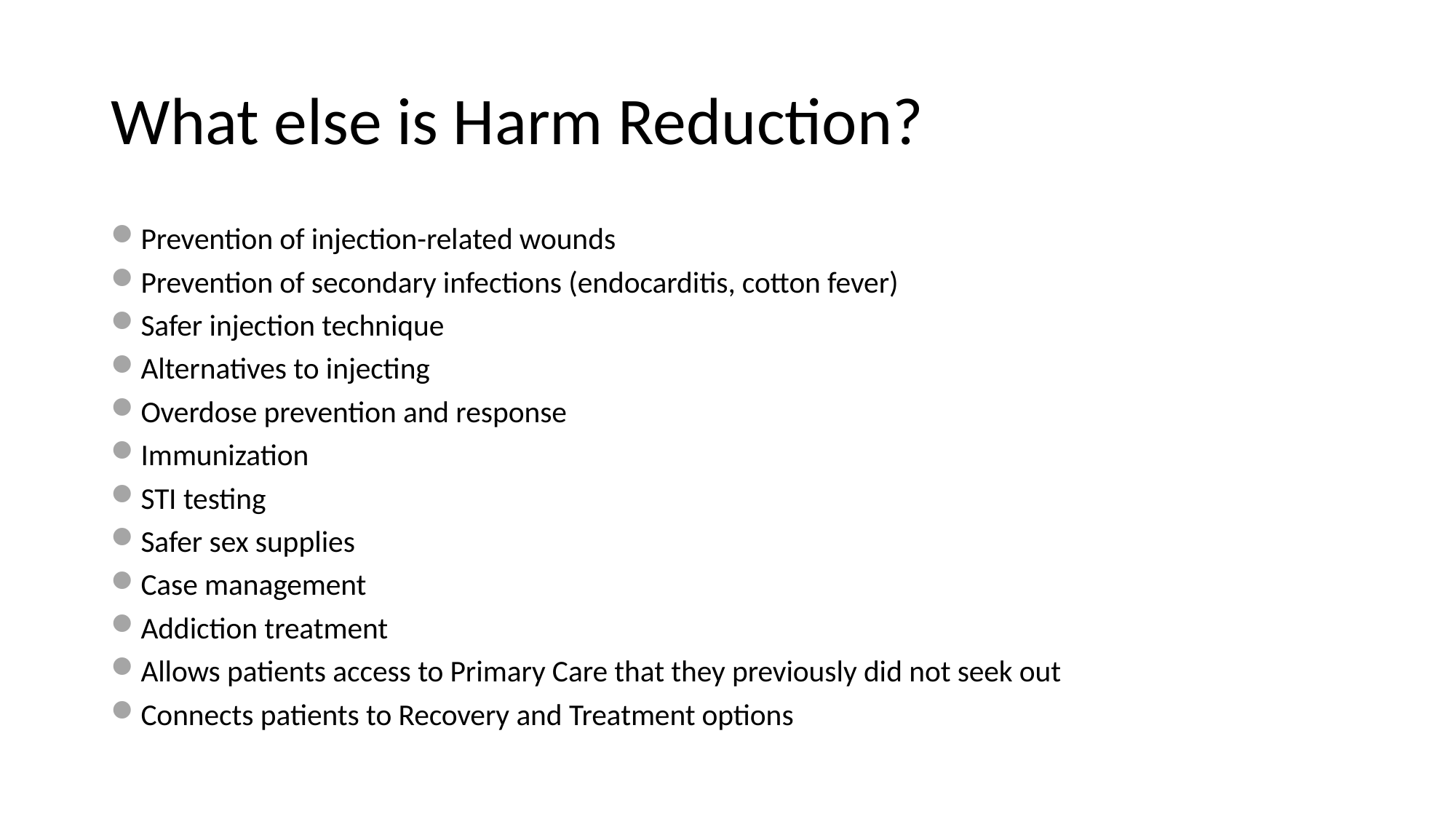

# What else is Harm Reduction?
Prevention of injection-related wounds
Prevention of secondary infections (endocarditis, cotton fever)
Safer injection technique
Alternatives to injecting
Overdose prevention and response
Immunization
STI testing
Safer sex supplies
Case management
Addiction treatment
Allows patients access to Primary Care that they previously did not seek out
Connects patients to Recovery and Treatment options